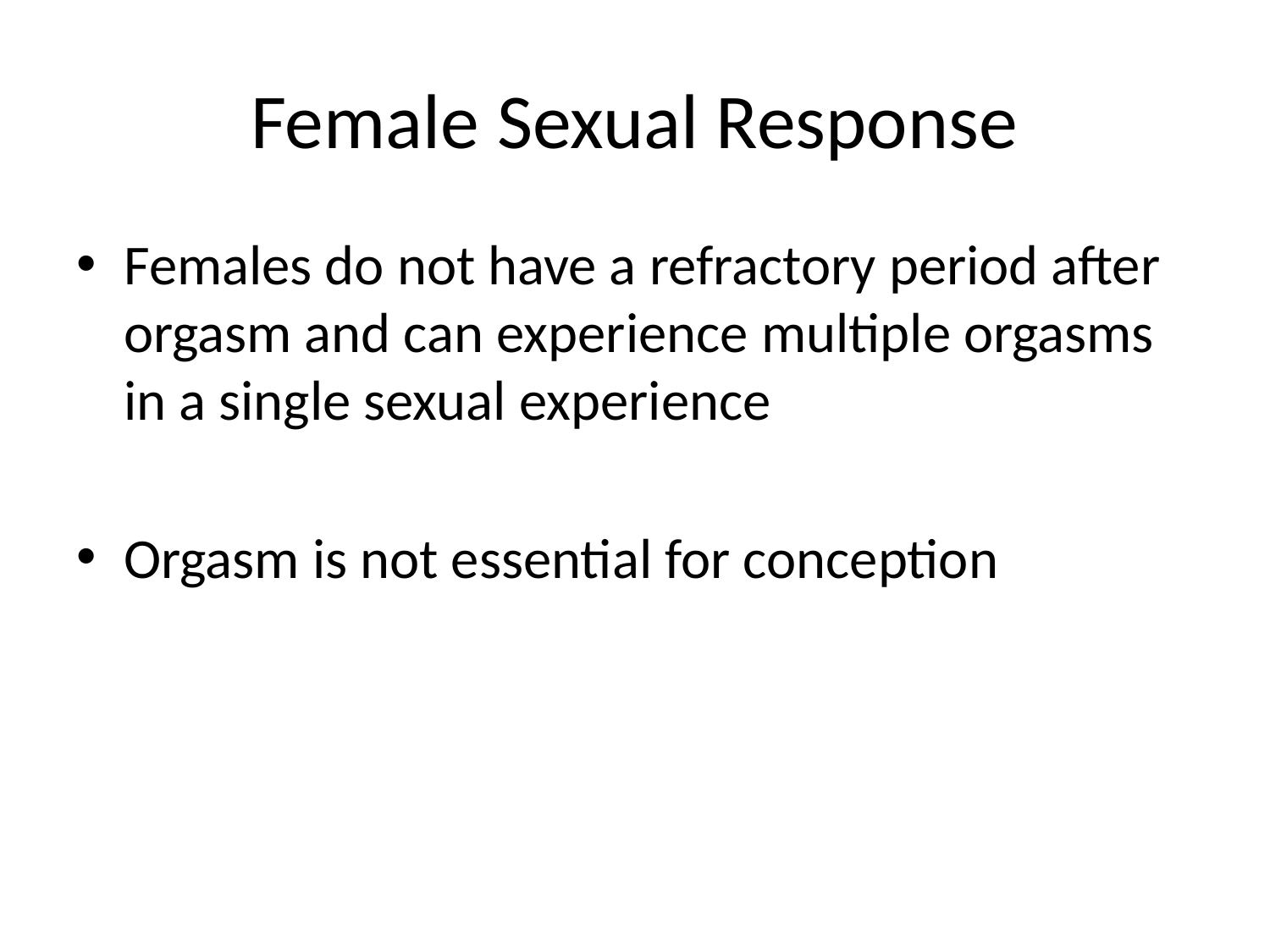

# Female Sexual Response
Females do not have a refractory period after orgasm and can experience multiple orgasms in a single sexual experience

Orgasm is not essential for conception